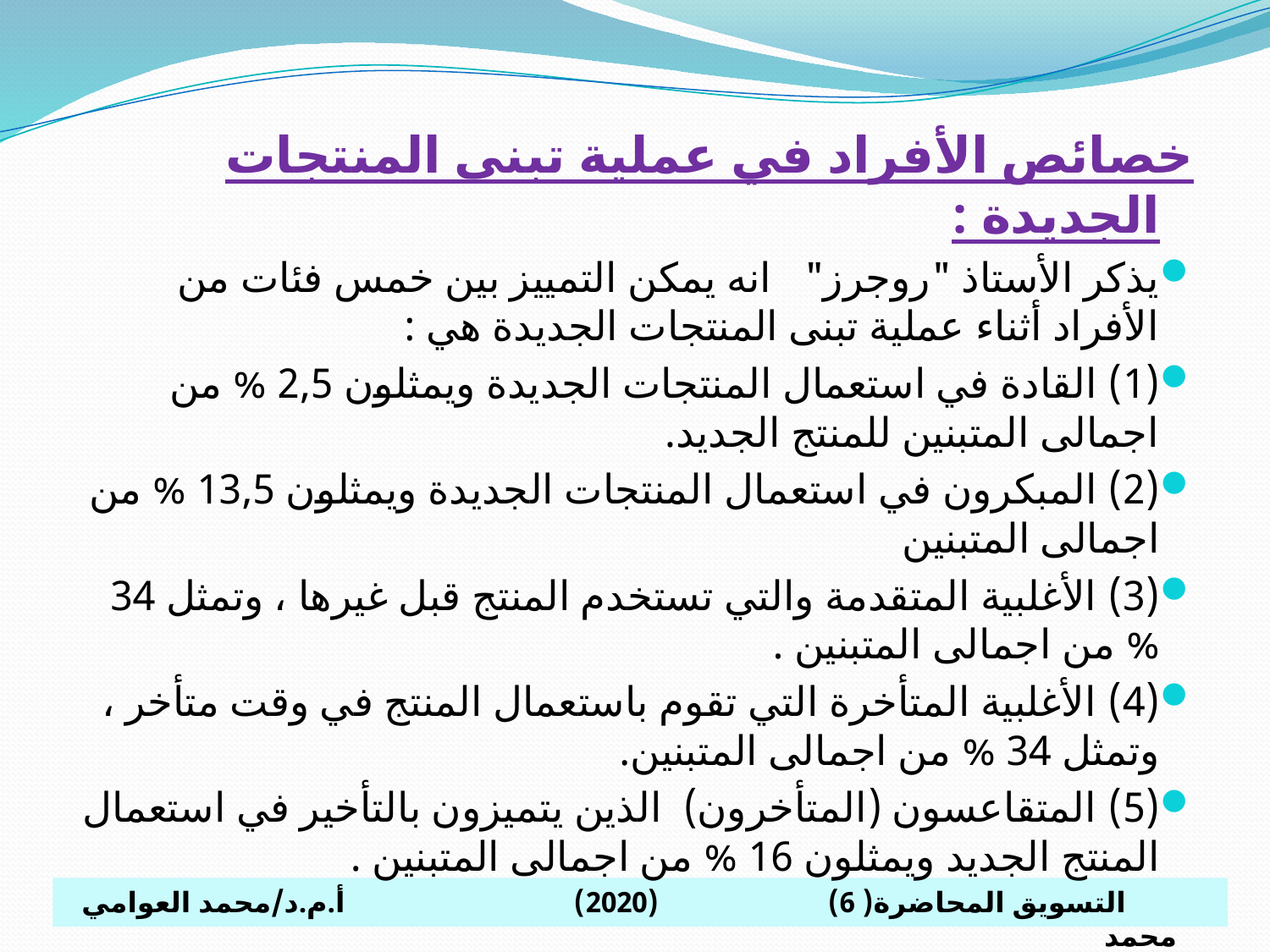

خصائص الأفراد في عملية تبنى المنتجات الجديدة :
يذكر الأستاذ "روجرز"   انه يمكن التمييز بين خمس فئات من الأفراد أثناء عملية تبنى المنتجات الجديدة هي :
(1) القادة في استعمال المنتجات الجديدة ويمثلون 2,5 % من اجمالى المتبنين للمنتج الجديد.
(2) المبكرون في استعمال المنتجات الجديدة ويمثلون 13,5 % من اجمالى المتبنين
(3) الأغلبية المتقدمة والتي تستخدم المنتج قبل غيرها ، وتمثل 34 % من اجمالى المتبنين .
(4) الأغلبية المتأخرة التي تقوم باستعمال المنتج في وقت متأخر ، وتمثل 34 % من اجمالى المتبنين.
(5) المتقاعسون (المتأخرون)  الذين يتميزون بالتأخير في استعمال المنتج الجديد ويمثلون 16 % من اجمالى المتبنين .

            التسويق المحاضرة( 6)                       (2020)                               أ.م.د/محمد العوامي محمد